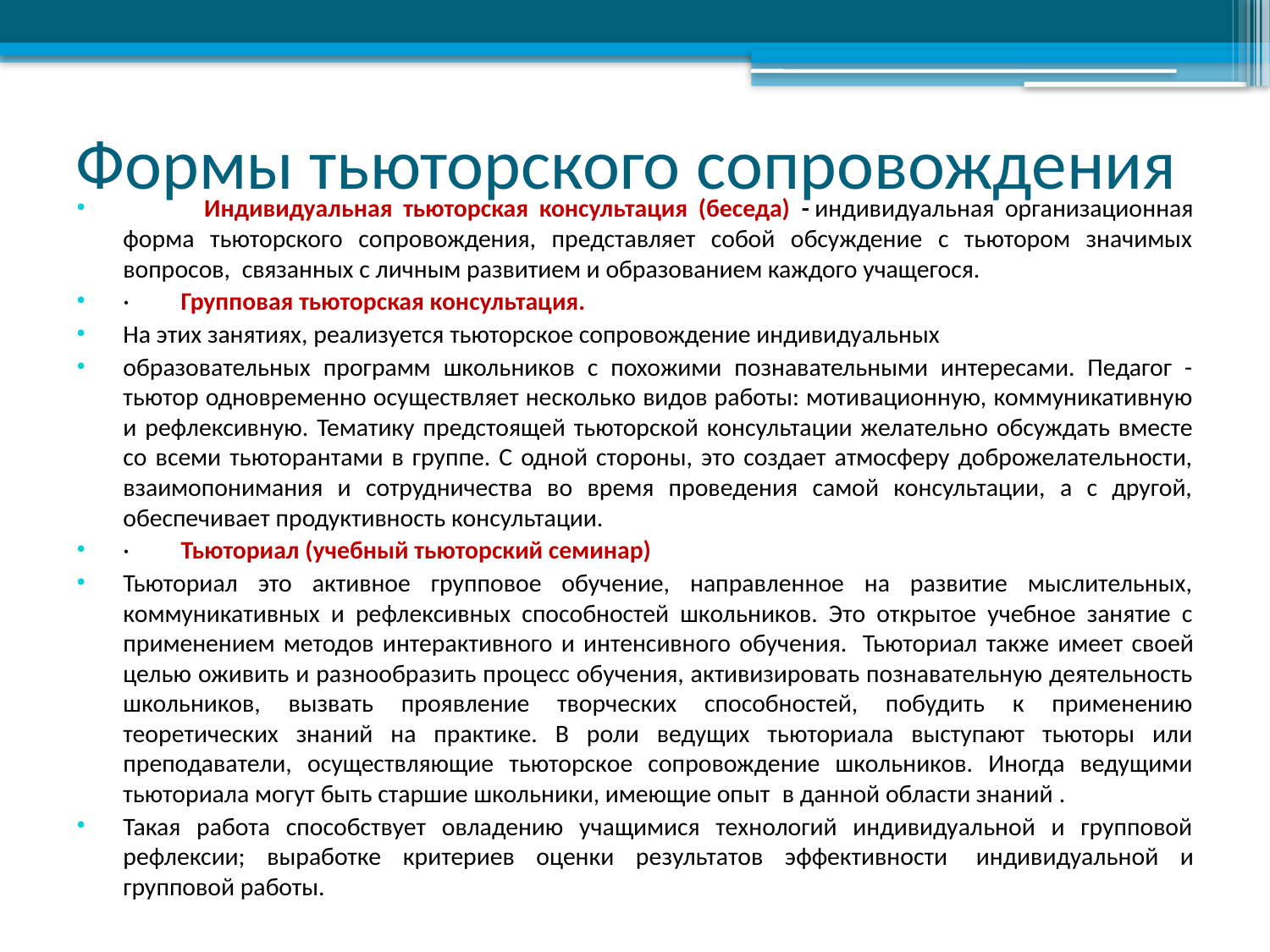

# Формы тьюторского сопровождения
        Индивидуальная тьюторская консультация (беседа) - индивидуальная организационная форма тьюторского сопровождения, представляет собой обсуждение с тьютором значимых вопросов,  связанных с личным развитием и образованием каждого учащегося.
·         Групповая тьюторская консультация.
На этих занятиях, реализуется тьюторское сопровождение индивидуальных
образовательных программ школьников с похожими познавательными интересами. Педагог - тьютор одновременно осуществляет несколько видов работы: мотивационную, коммуникативную и рефлексивную. Тематику предстоящей тьюторской консультации желательно обсуждать вместе со всеми тьюторантами в группе. С одной стороны, это создает атмосферу доброжелательности, взаимопонимания и сотрудничества во время проведения самой консультации, а с другой, обеспечивает продуктивность консультации.
·         Тьюториал (учебный тьюторский семинар)
Тьюториал это активное групповое обучение, направленное на развитие мыслительных, коммуникативных и рефлексивных способностей школьников. Это открытое учебное занятие с применением методов интерактивного и интенсивного обучения.  Тьюториал также имеет своей целью оживить и разнообразить процесс обучения, активизировать познавательную деятельность школьников, вызвать проявление творческих способностей, побудить к применению теоретических знаний на практике. В роли ведущих тьюториала выступают тьюторы или преподаватели, осуществляющие тьюторское сопровождение школьников. Иногда ведущими тьюториала могут быть старшие школьники, имеющие опыт  в данной области знаний .
Такая работа способствует овладению учащимися технологий индивидуальной и групповой рефлексии; выработке критериев оценки результатов эффективности  индивидуальной и групповой работы.